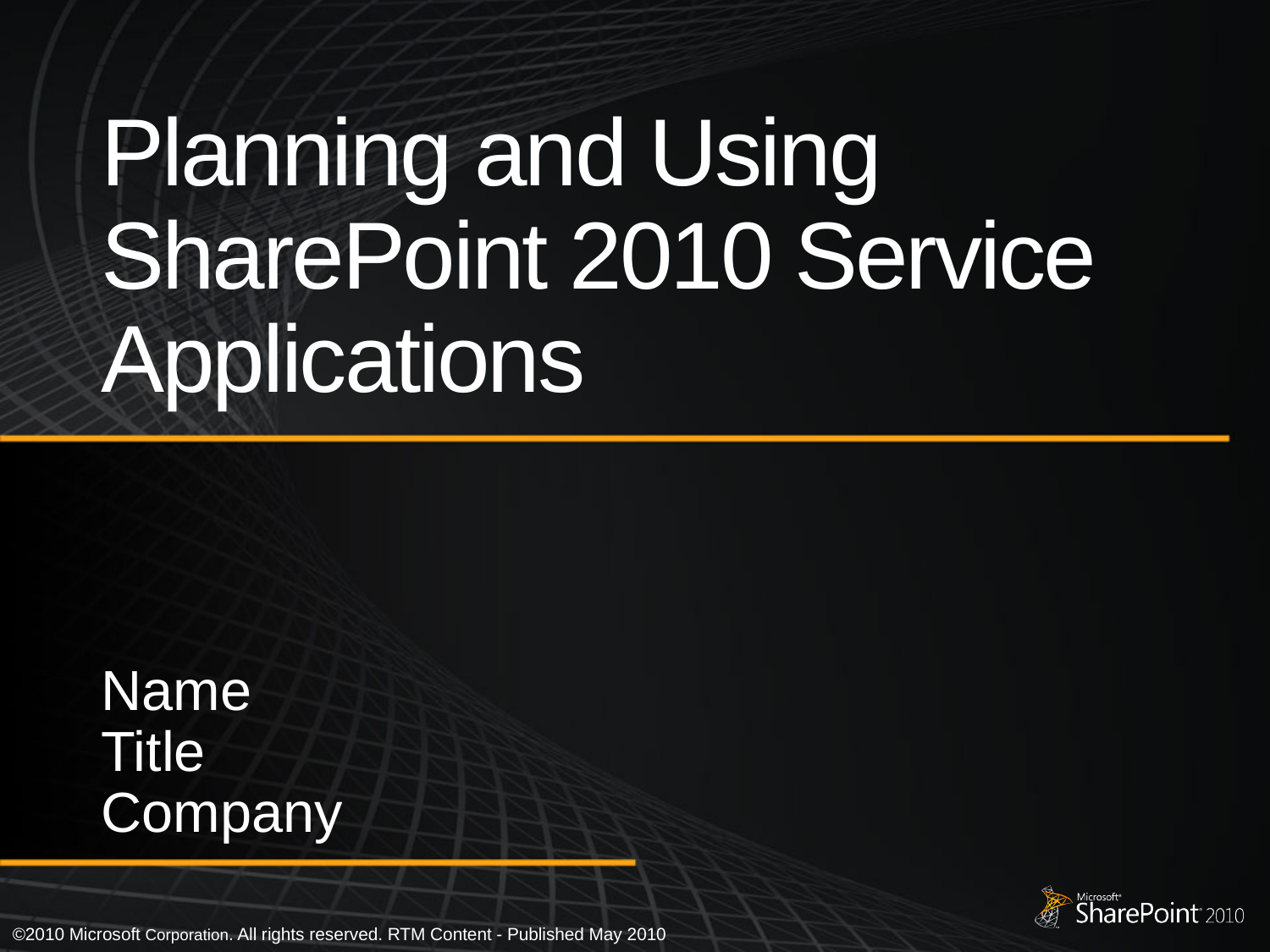

# Planning and Using SharePoint 2010 Service Applications
Name
Title
Company